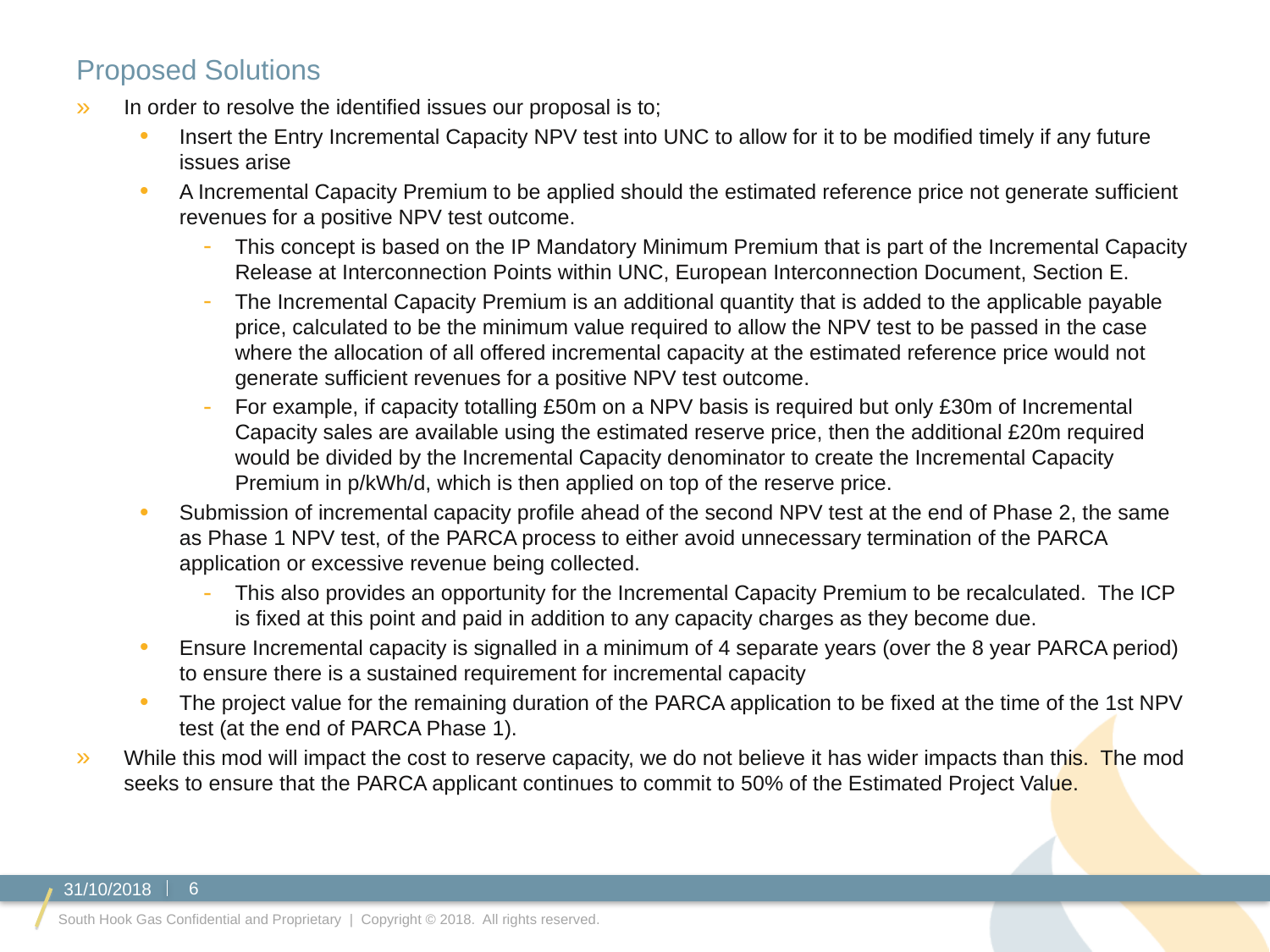

# Proposed Solutions
In order to resolve the identified issues our proposal is to;
Insert the Entry Incremental Capacity NPV test into UNC to allow for it to be modified timely if any future issues arise
A Incremental Capacity Premium to be applied should the estimated reference price not generate sufficient revenues for a positive NPV test outcome.
This concept is based on the IP Mandatory Minimum Premium that is part of the Incremental Capacity Release at Interconnection Points within UNC, European Interconnection Document, Section E.
The Incremental Capacity Premium is an additional quantity that is added to the applicable payable price, calculated to be the minimum value required to allow the NPV test to be passed in the case where the allocation of all offered incremental capacity at the estimated reference price would not generate sufficient revenues for a positive NPV test outcome.
For example, if capacity totalling £50m on a NPV basis is required but only £30m of Incremental Capacity sales are available using the estimated reserve price, then the additional £20m required would be divided by the Incremental Capacity denominator to create the Incremental Capacity Premium in p/kWh/d, which is then applied on top of the reserve price.
Submission of incremental capacity profile ahead of the second NPV test at the end of Phase 2, the same as Phase 1 NPV test, of the PARCA process to either avoid unnecessary termination of the PARCA application or excessive revenue being collected.
This also provides an opportunity for the Incremental Capacity Premium to be recalculated.  The ICP is fixed at this point and paid in addition to any capacity charges as they become due.
Ensure Incremental capacity is signalled in a minimum of 4 separate years (over the 8 year PARCA period) to ensure there is a sustained requirement for incremental capacity
The project value for the remaining duration of the PARCA application to be fixed at the time of the 1st NPV test (at the end of PARCA Phase 1).
While this mod will impact the cost to reserve capacity, we do not believe it has wider impacts than this.  The mod seeks to ensure that the PARCA applicant continues to commit to 50% of the Estimated Project Value.

31/10/2018